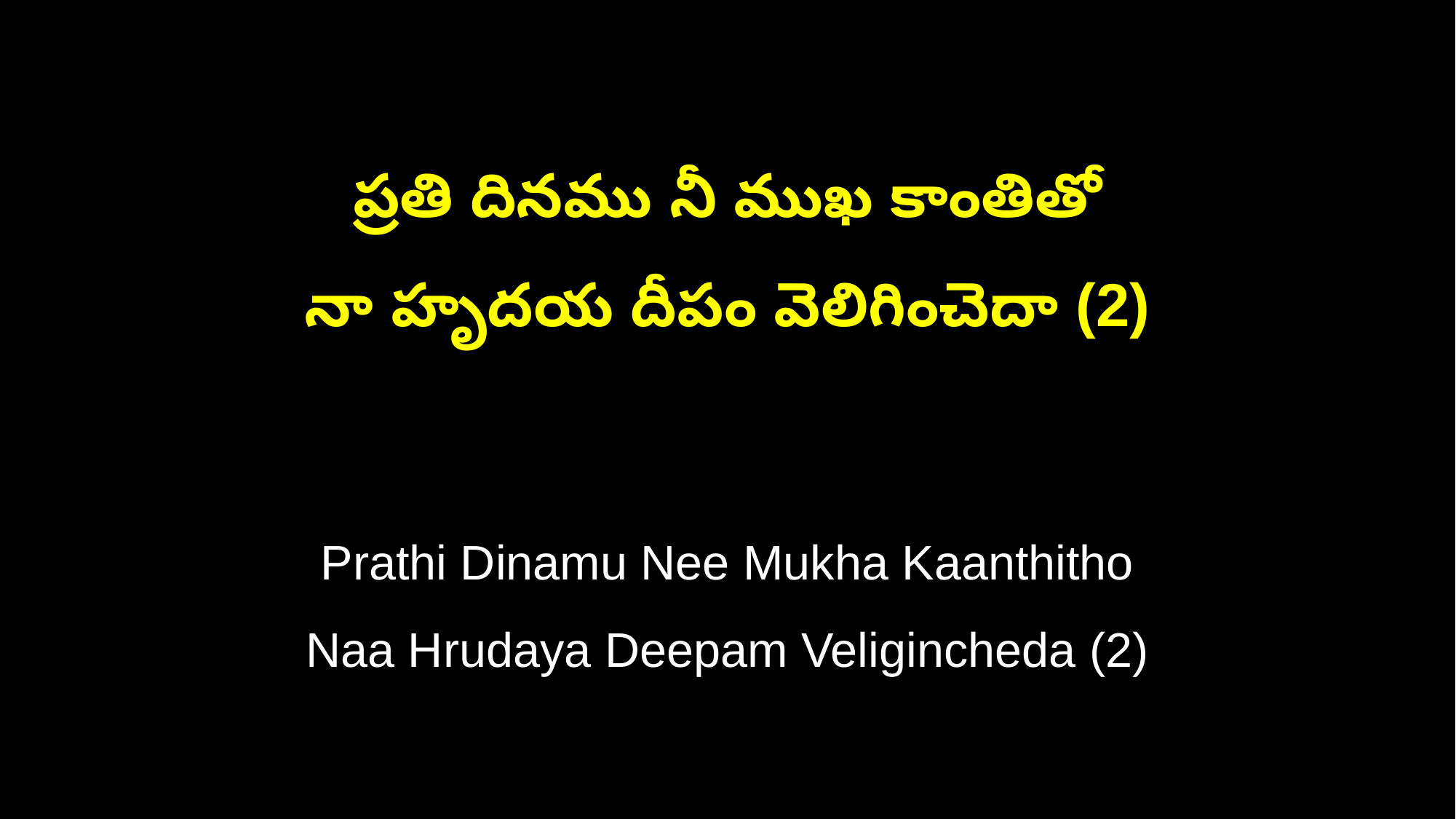

ప్రతి దినము నీ ముఖ కాంతితో
నా హృదయ దీపం వెలిగించెదా (2)
Prathi Dinamu Nee Mukha Kaanthitho
Naa Hrudaya Deepam Veligincheda (2)